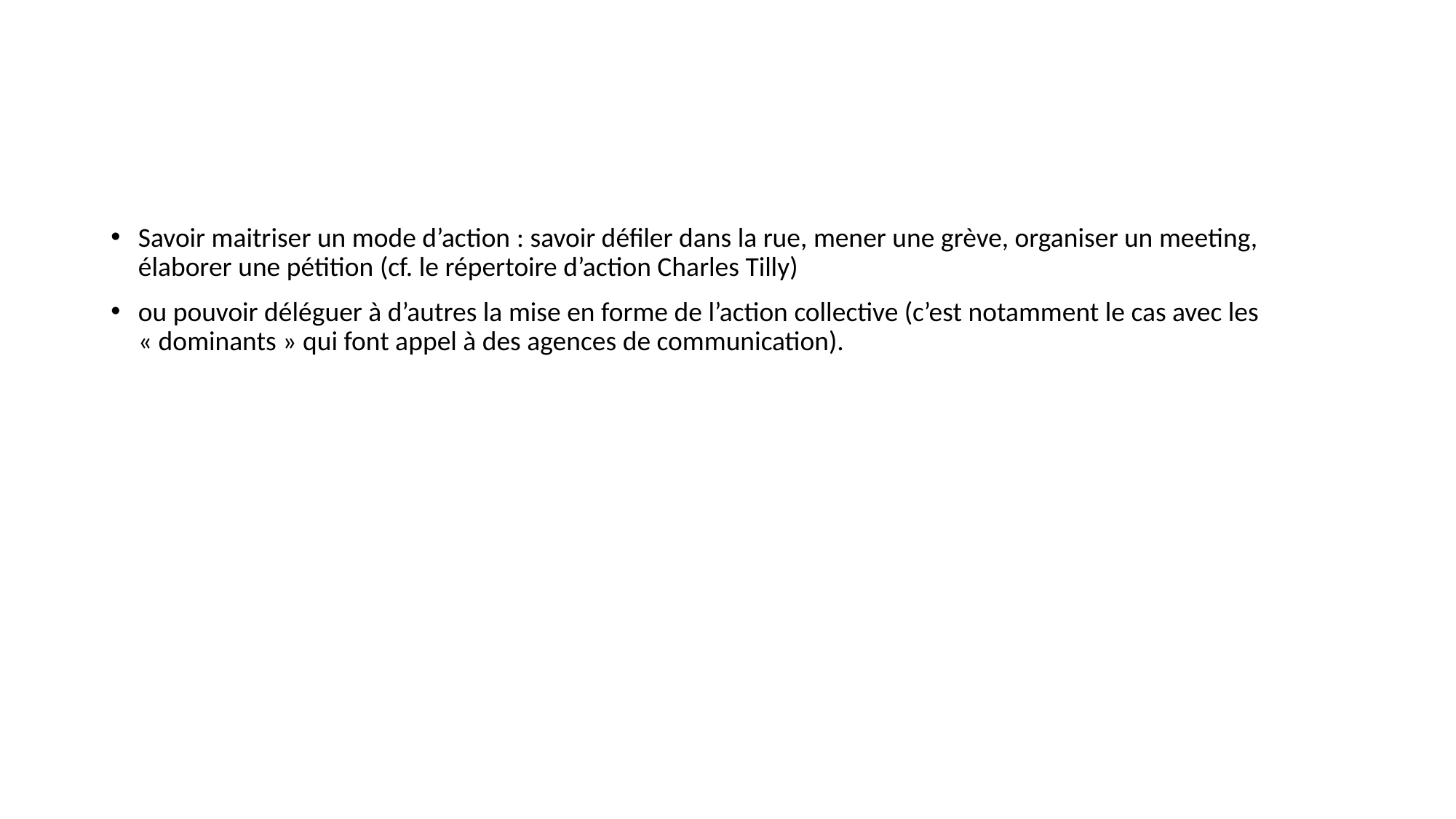

#
Savoir maitriser un mode d’action : savoir défiler dans la rue, mener une grève, organiser un meeting, élaborer une pétition (cf. le répertoire d’action Charles Tilly)
ou pouvoir déléguer à d’autres la mise en forme de l’action collective (c’est notamment le cas avec les « dominants » qui font appel à des agences de communication).